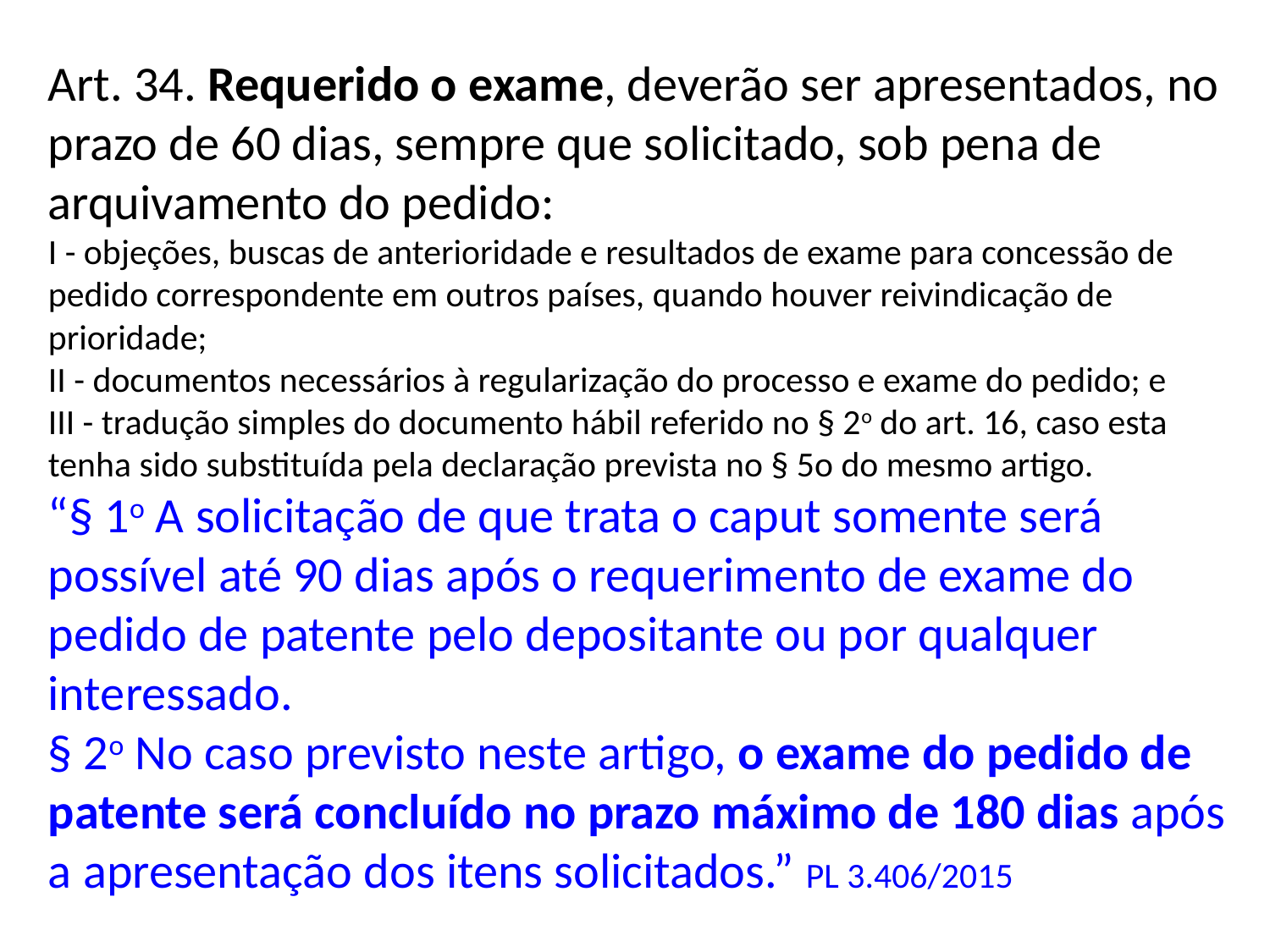

Art. 34. Requerido o exame, deverão ser apresentados, no prazo de 60 dias, sempre que solicitado, sob pena de arquivamento do pedido:
I - objeções, buscas de anterioridade e resultados de exame para concessão de pedido correspondente em outros países, quando houver reivindicação de prioridade;
II - documentos necessários à regularização do processo e exame do pedido; e
III - tradução simples do documento hábil referido no § 2o do art. 16, caso esta tenha sido substituída pela declaração prevista no § 5o do mesmo artigo.
“§ 1o A solicitação de que trata o caput somente será possível até 90 dias após o requerimento de exame do pedido de patente pelo depositante ou por qualquer interessado.
§ 2o No caso previsto neste artigo, o exame do pedido de patente será concluído no prazo máximo de 180 dias após a apresentação dos itens solicitados.” PL 3.406/2015